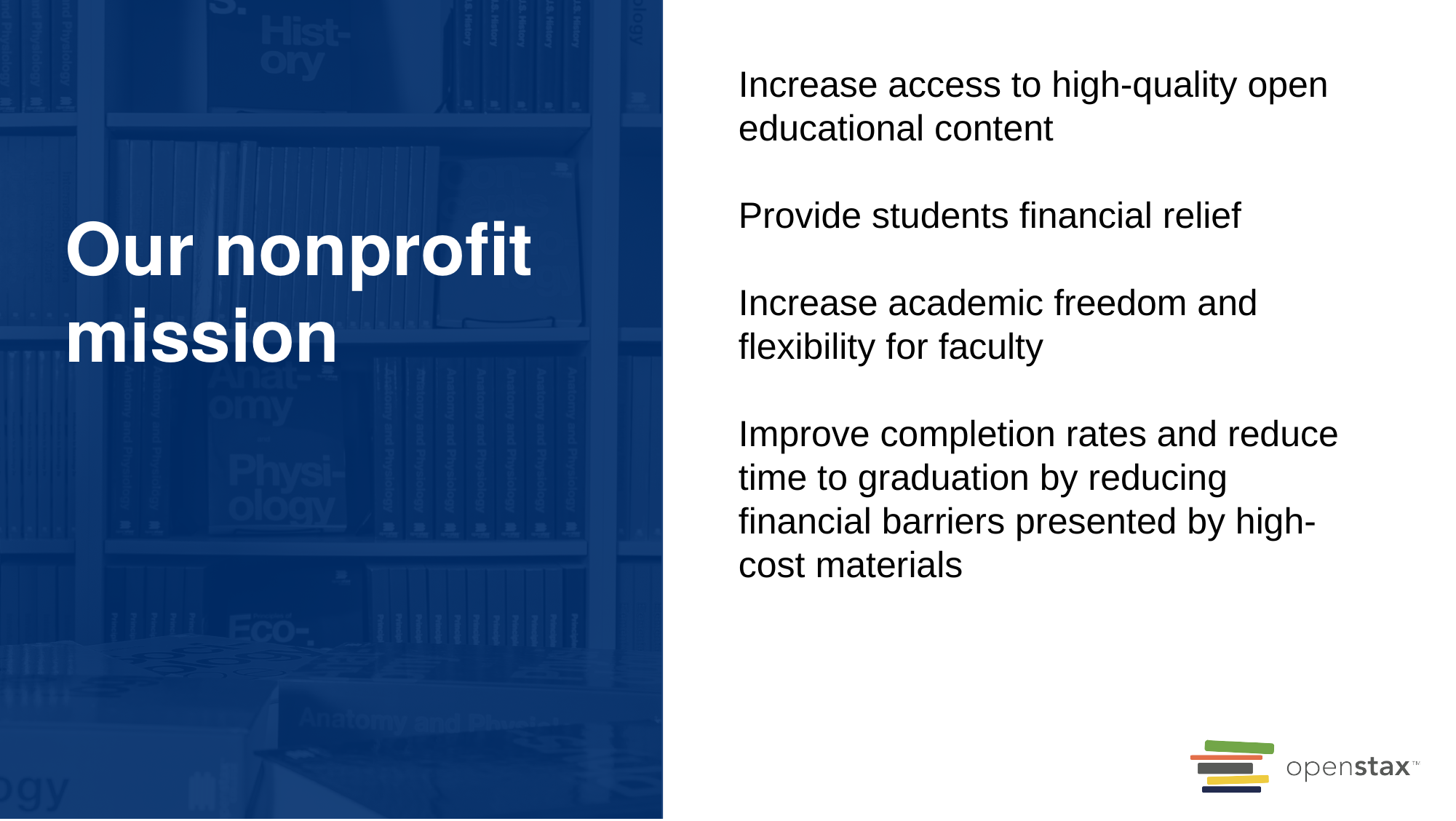

Increase access to high-quality open educational content

Provide students financial relief

Increase academic freedom and flexibility for faculty

Improve completion rates and reduce time to graduation by reducing financial barriers presented by high-cost materials
# Our nonprofit mission